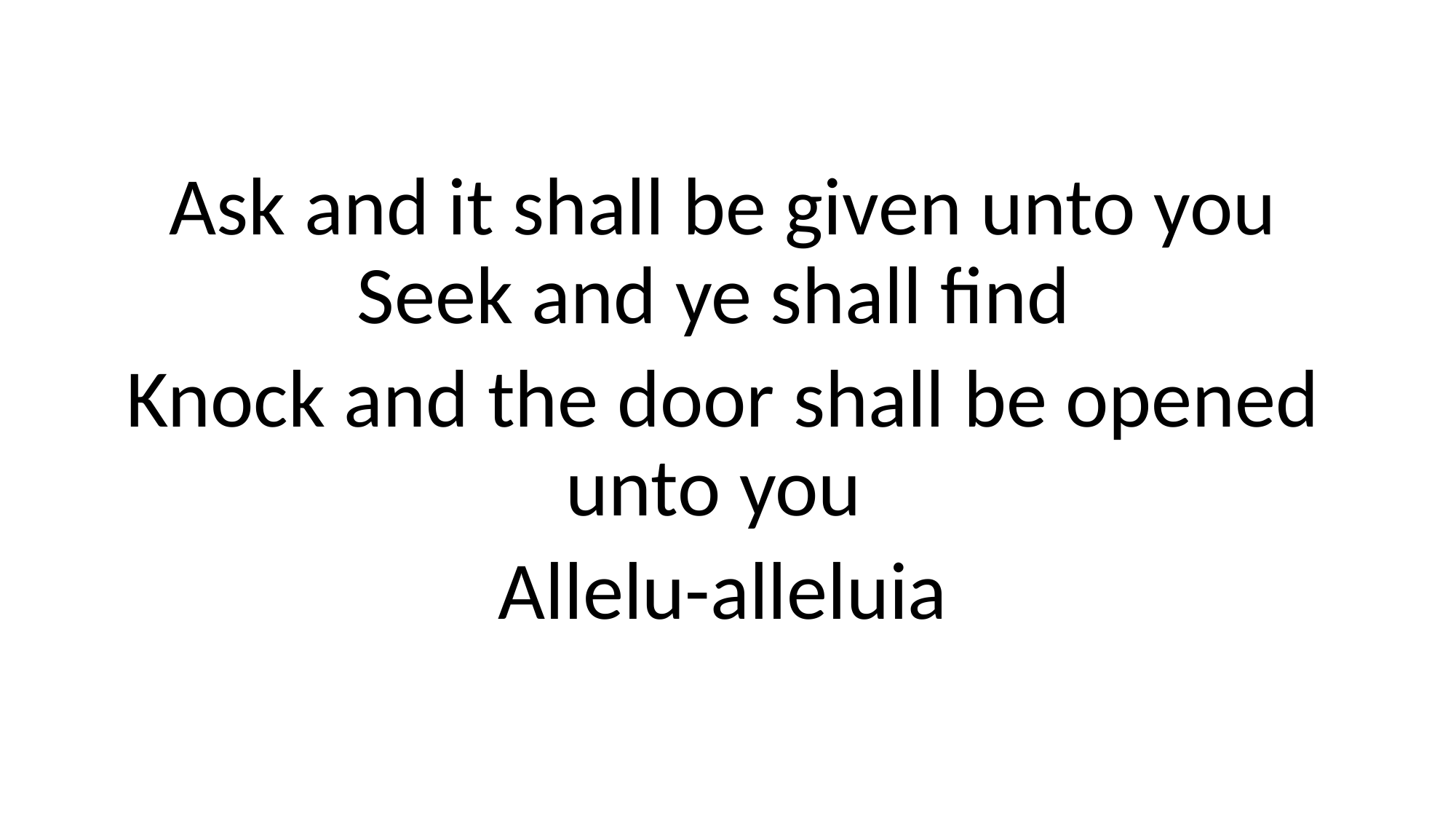

Ask and it shall be given unto you Seek and ye shall find
Knock and the door shall be opened unto you
Allelu-alleluia